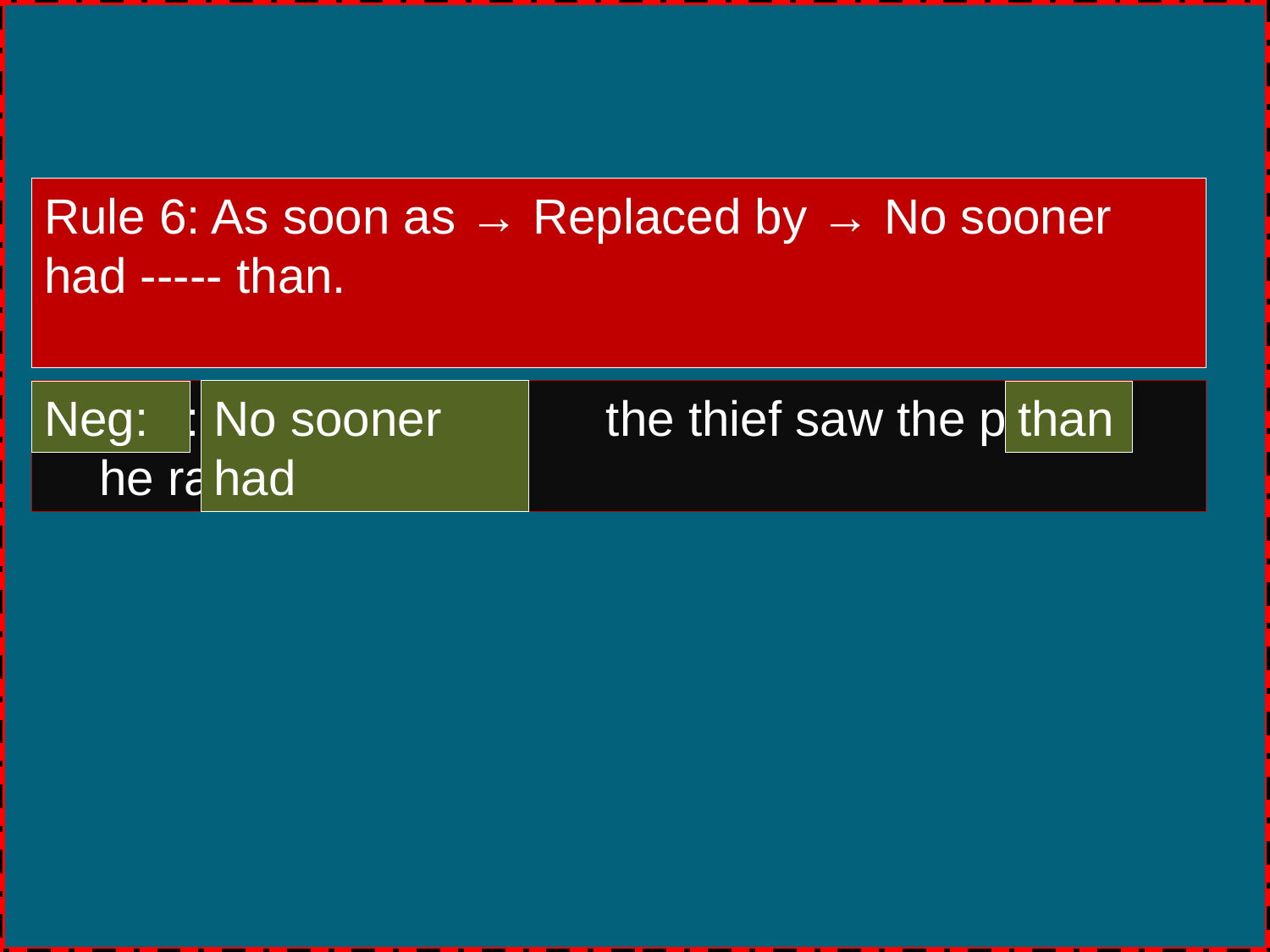

Rule 6: As soon as → Replaced by → No sooner had ----- than.
Ex: Aff:  As soon as          the thief saw the police ,         he ran away.
Neg:
No sooner had
than